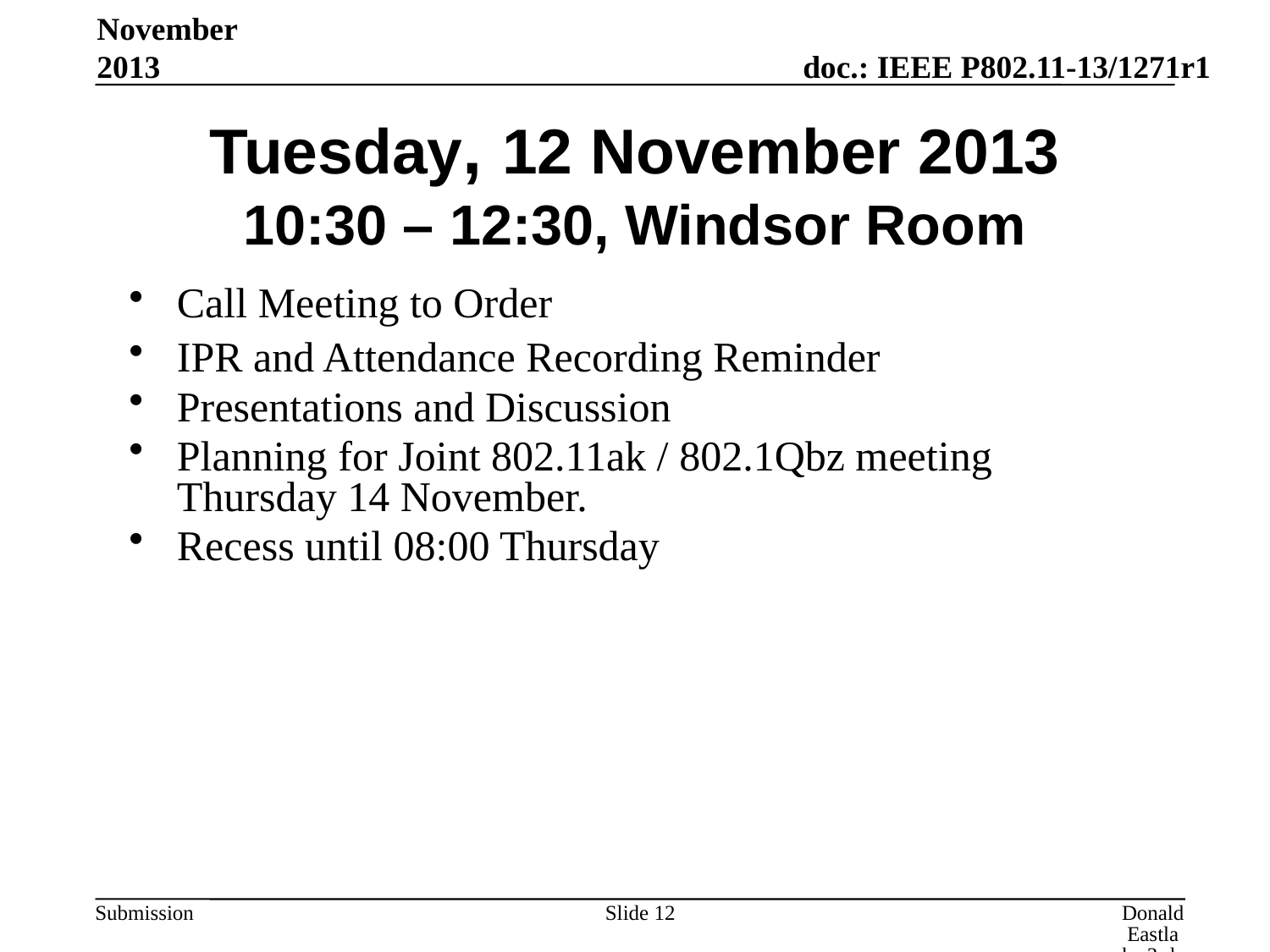

November 2013
# Tuesday, 12 November 2013 10:30 – 12:30, Windsor Room
Call Meeting to Order
IPR and Attendance Recording Reminder
Presentations and Discussion
Planning for Joint 802.11ak / 802.1Qbz meeting Thursday 14 November.
Recess until 08:00 Thursday
Slide 12
Donald Eastlake 3rd, Huawei Technologies